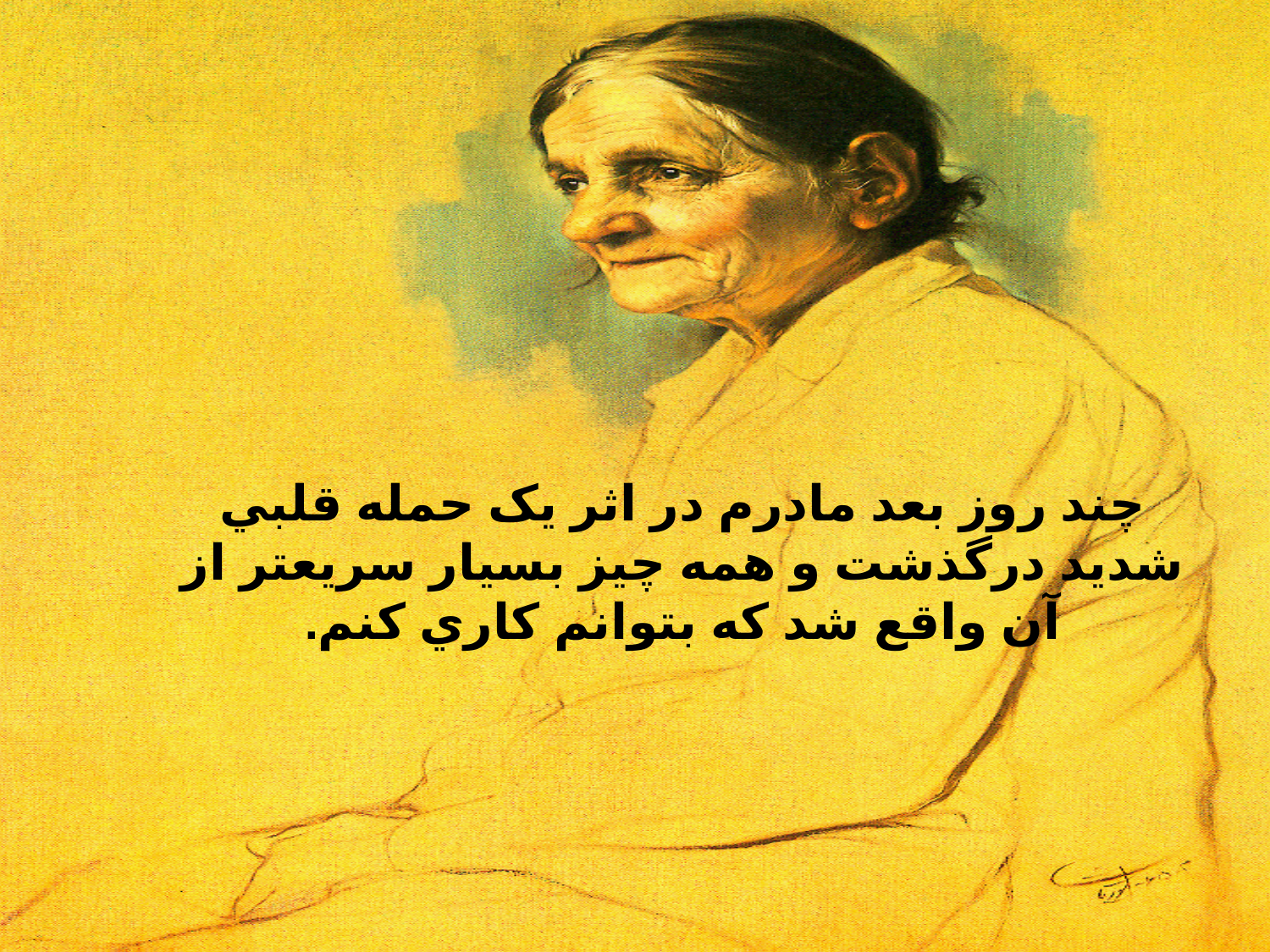

چند روز بعد مادرم در اثر يک حمله قلبي شديد درگذشت و همه چيز بسيار سريعتر از آن واقع شد که بتوانم کاري کنم.